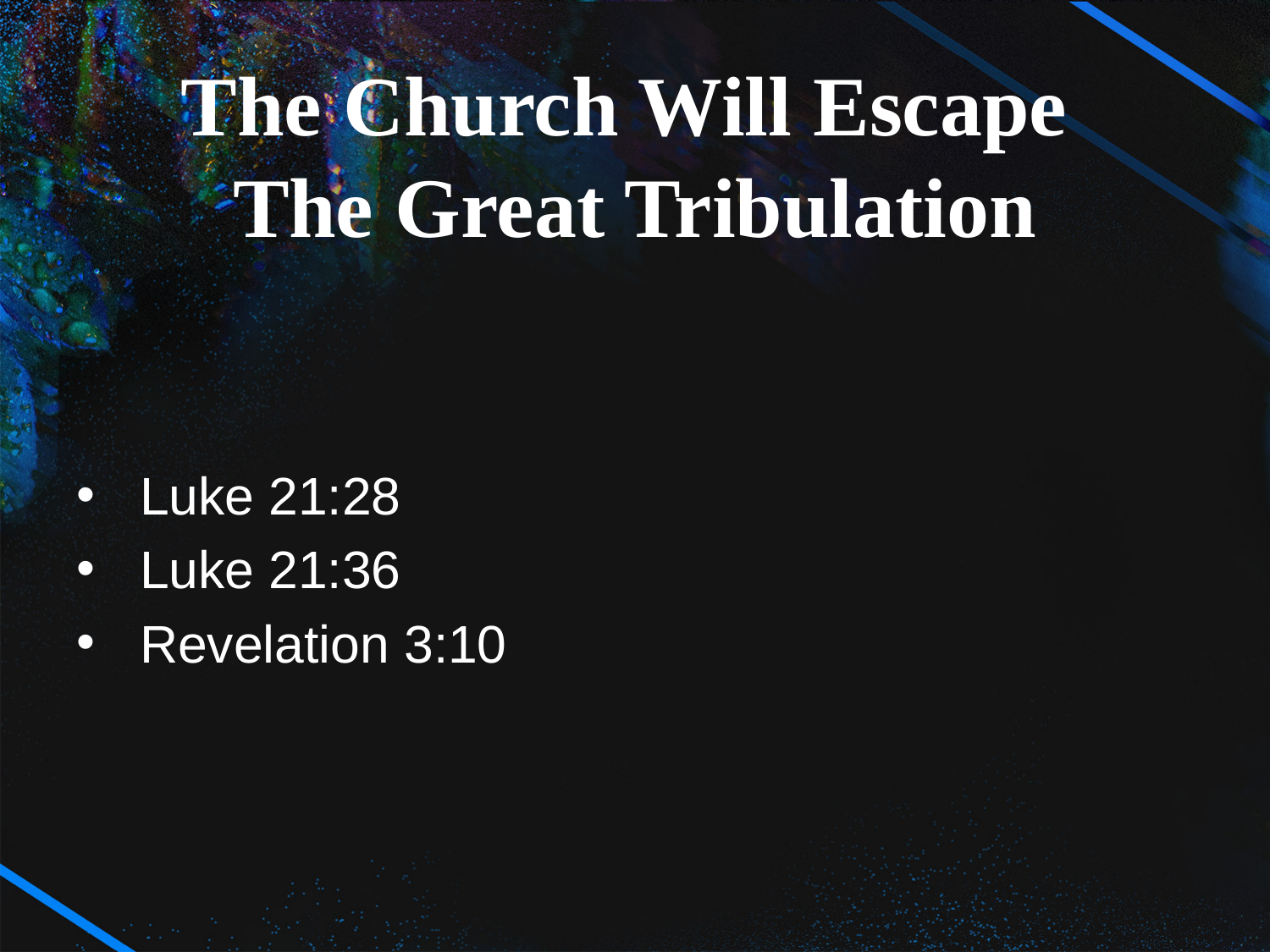

The Church Will Escape
The Great Tribulation
Luke 21:28
Luke 21:36
Revelation 3:10